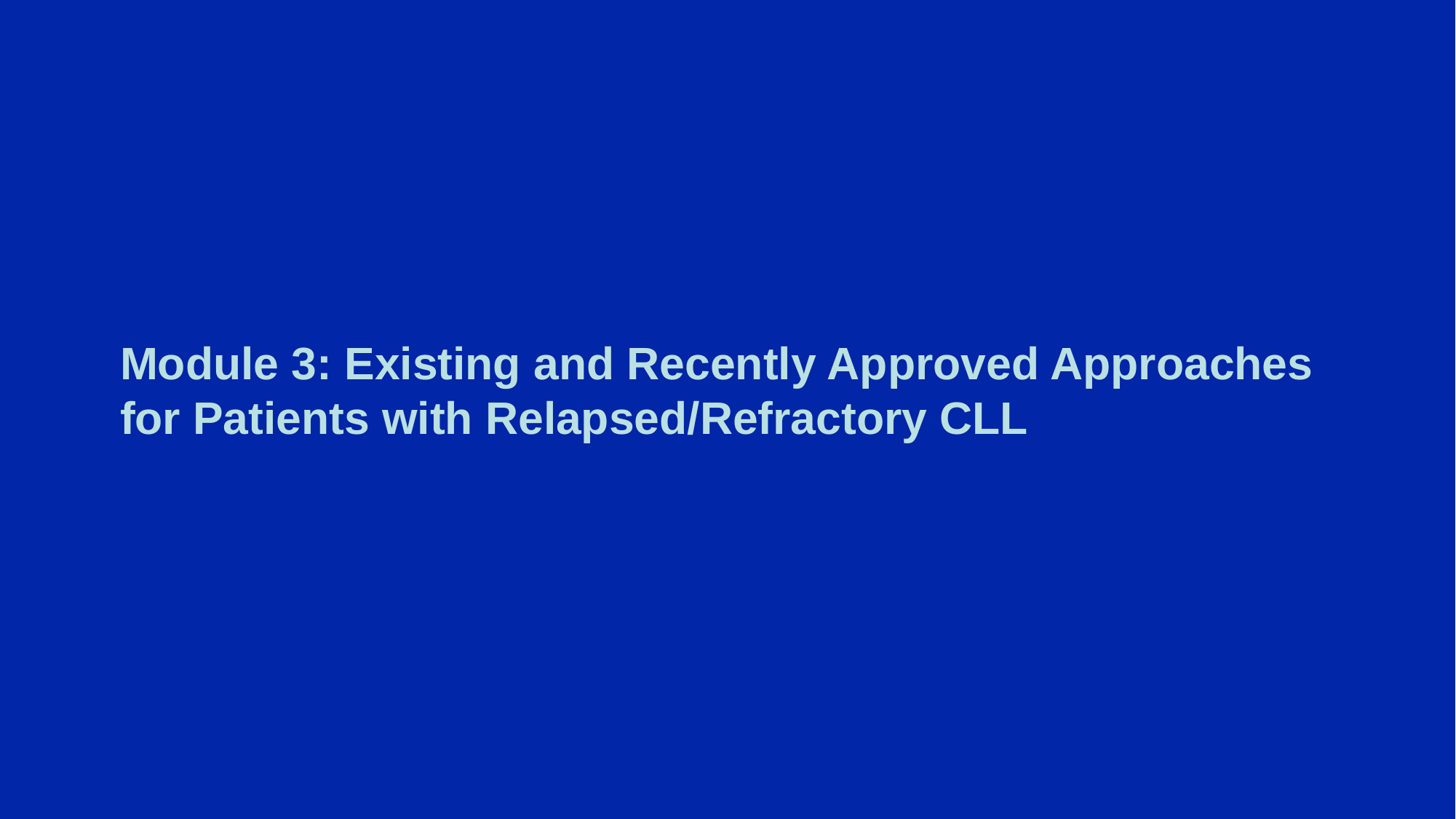

# Module 3: Existing and Recently Approved Approaches for Patients with Relapsed/Refractory CLL